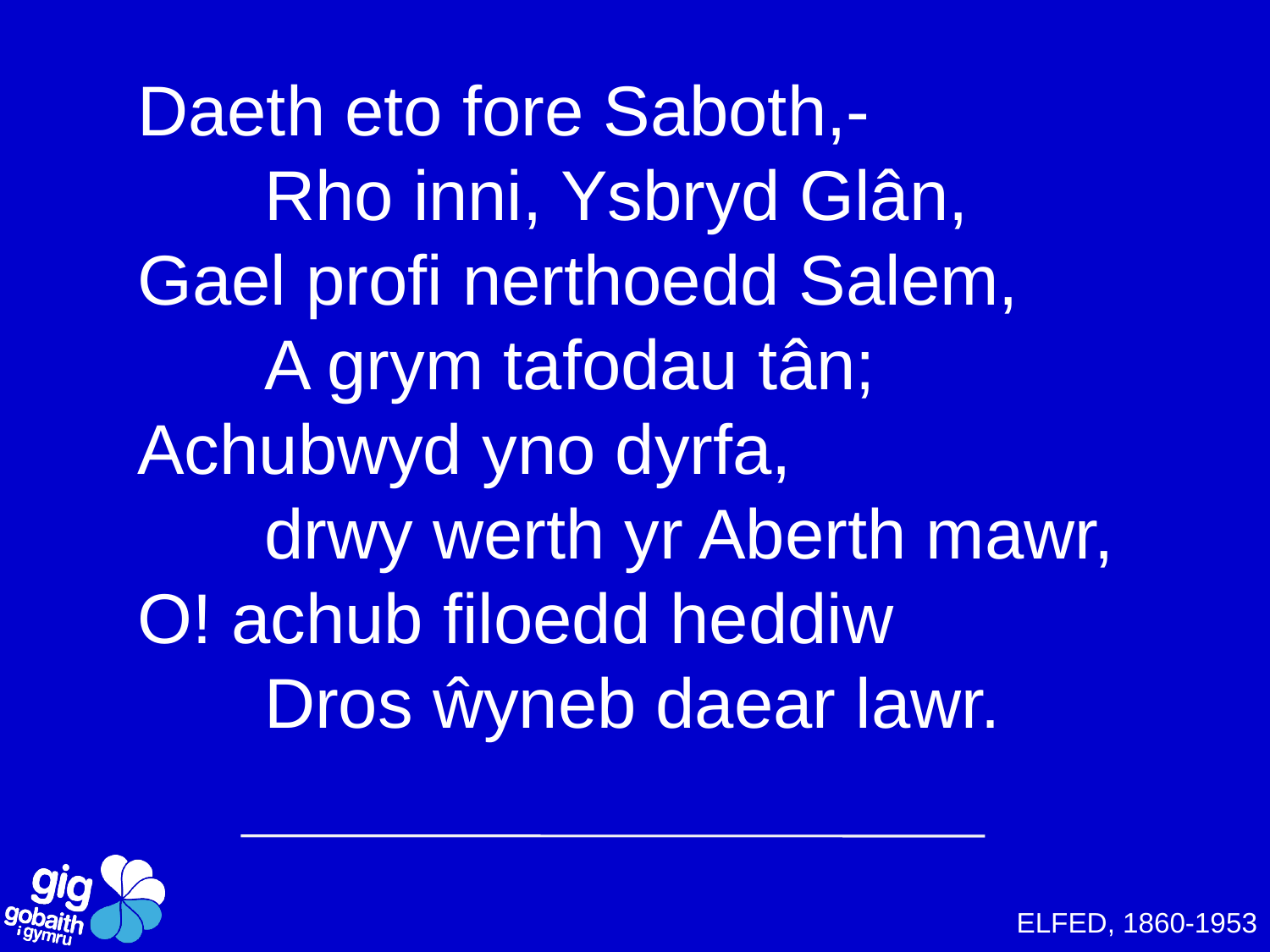

Daeth eto fore Saboth,-
	Rho inni, Ysbryd Glân,
Gael profi nerthoedd Salem,
	A grym tafodau tân;
Achubwyd yno dyrfa,
	drwy werth yr Aberth mawr,
O! achub filoedd heddiw
	Dros ŵyneb daear lawr.
ELFED, 1860-1953